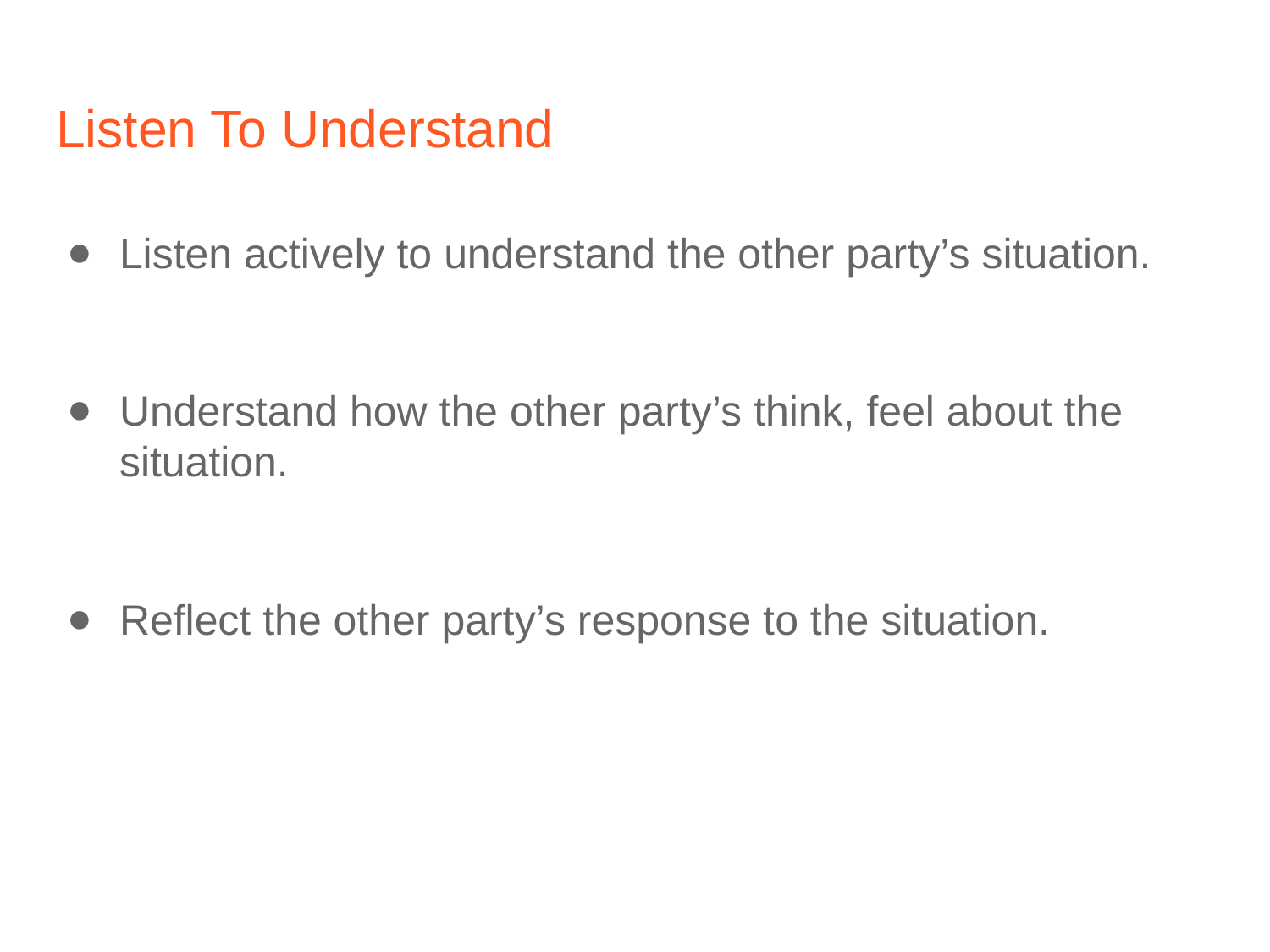

# Listen To Understand
Listen actively to understand the other party’s situation.

Understand how the other party’s think, feel about the situation.

Reflect the other party’s response to the situation.